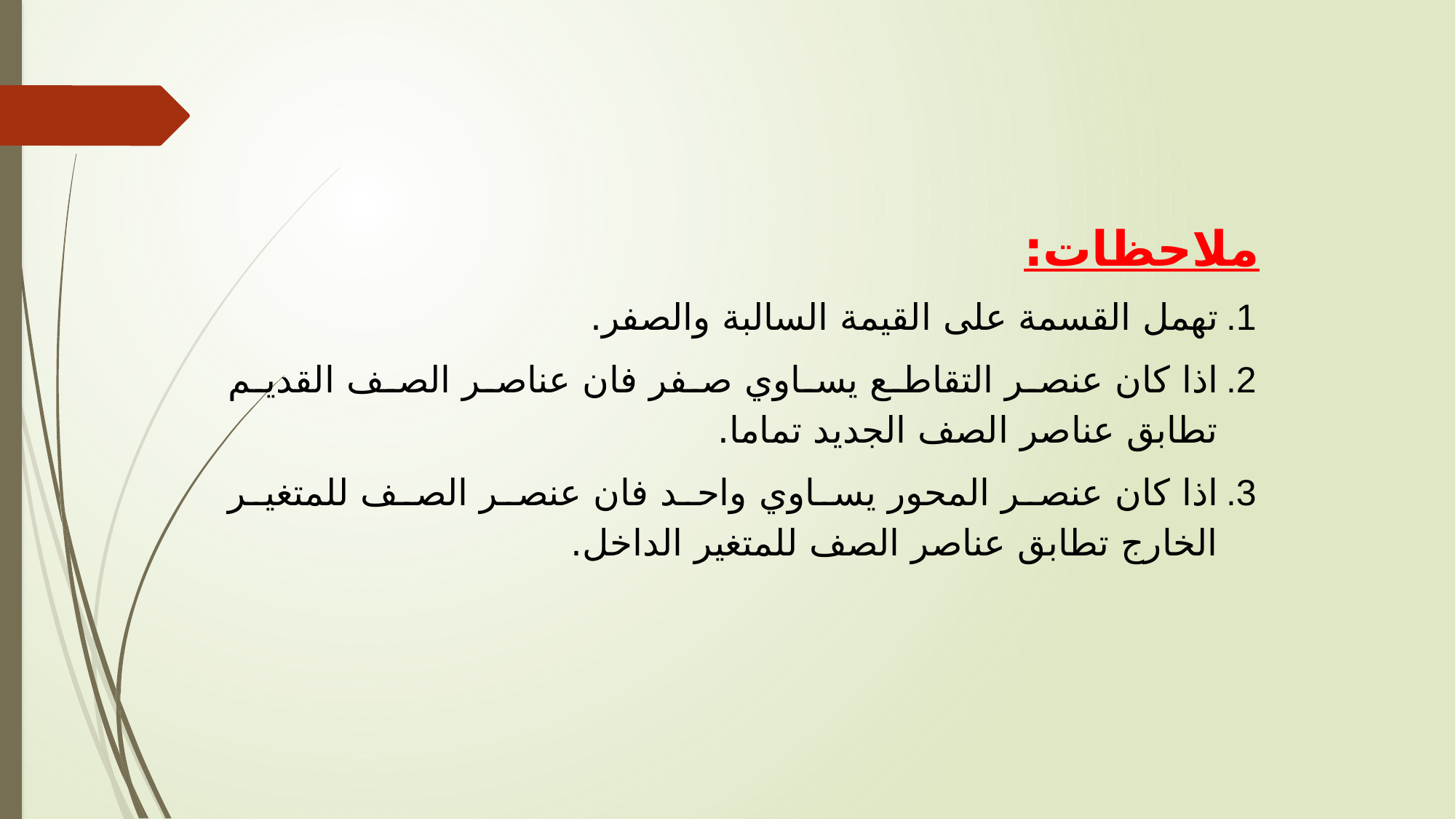

ملاحظات:
تهمل القسمة على القيمة السالبة والصفر.
اذا كان عنصر التقاطع يساوي صفر فان عناصر الصف القديم تطابق عناصر الصف الجديد تماما.
اذا كان عنصر المحور يساوي واحد فان عنصر الصف للمتغير الخارج تطابق عناصر الصف للمتغير الداخل.